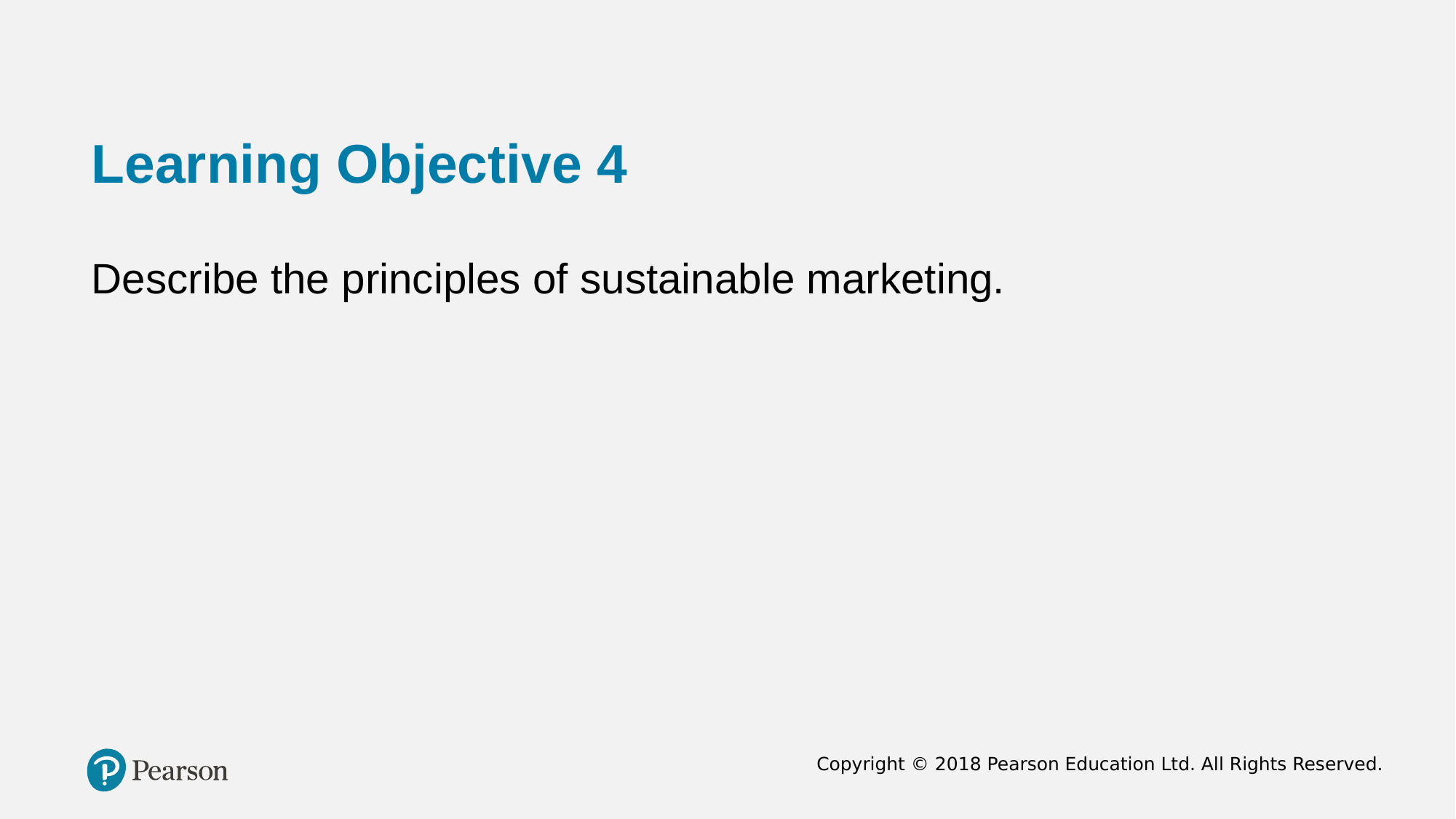

# Learning Objective 4
Describe the principles of sustainable marketing.